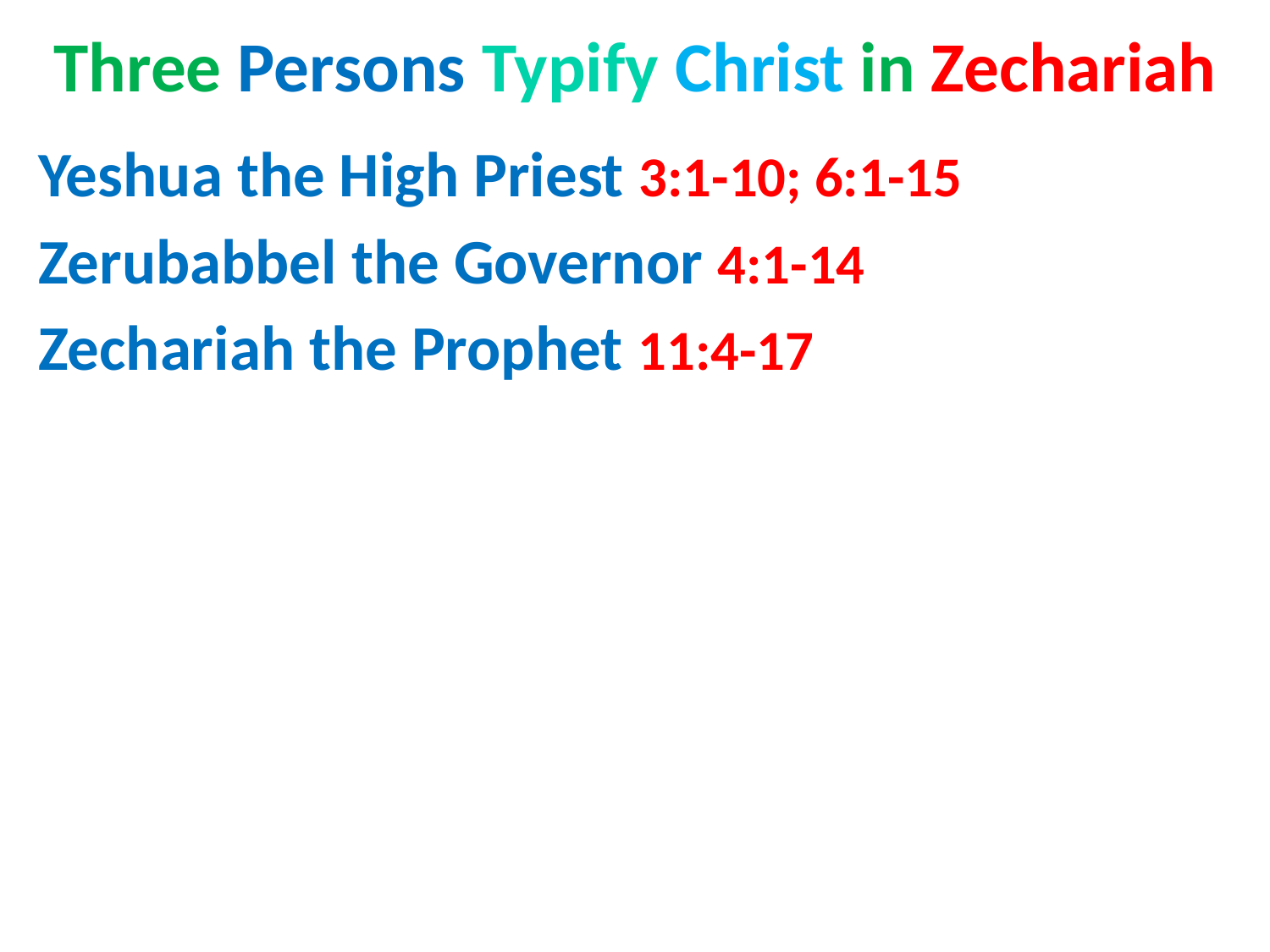

# Three Persons Typify Christ in Zechariah
Yeshua the High Priest 3:1-10; 6:1-15
Zerubabbel the Governor 4:1-14
Zechariah the Prophet 11:4-17